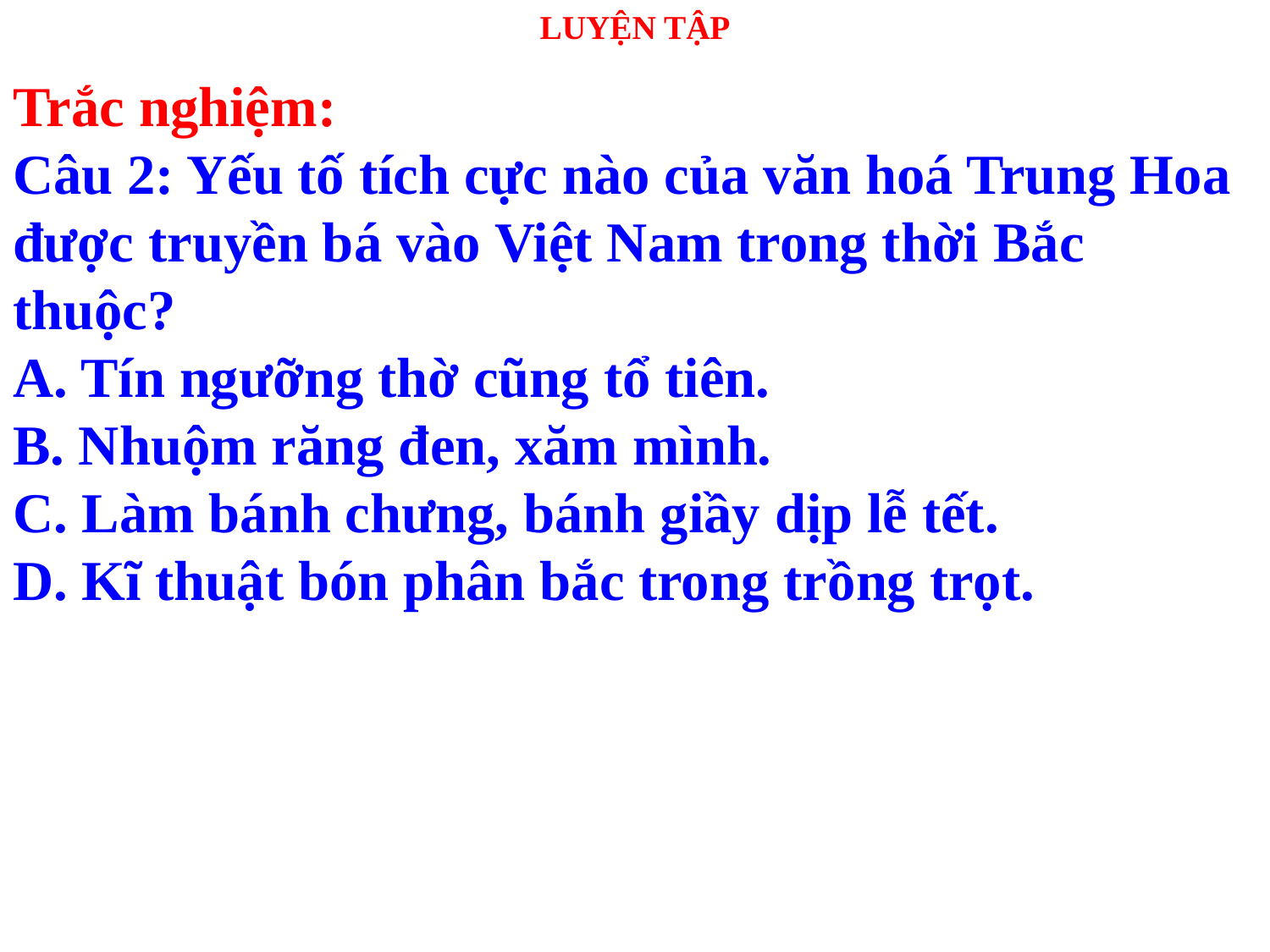

# LUYỆN TẬP
Trắc nghiệm:
Câu 2: Yếu tố tích cực nào của văn hoá Trung Hoa được truyền bá vào Việt Nam trong thời Bắc thuộc?
A. Tín ngưỡng thờ cũng tổ tiên.
B. Nhuộm răng đen, xăm mình.
C. Làm bánh chưng, bánh giầy dịp lễ tết.
D. Kĩ thuật bón phân bắc trong trồng trọt.